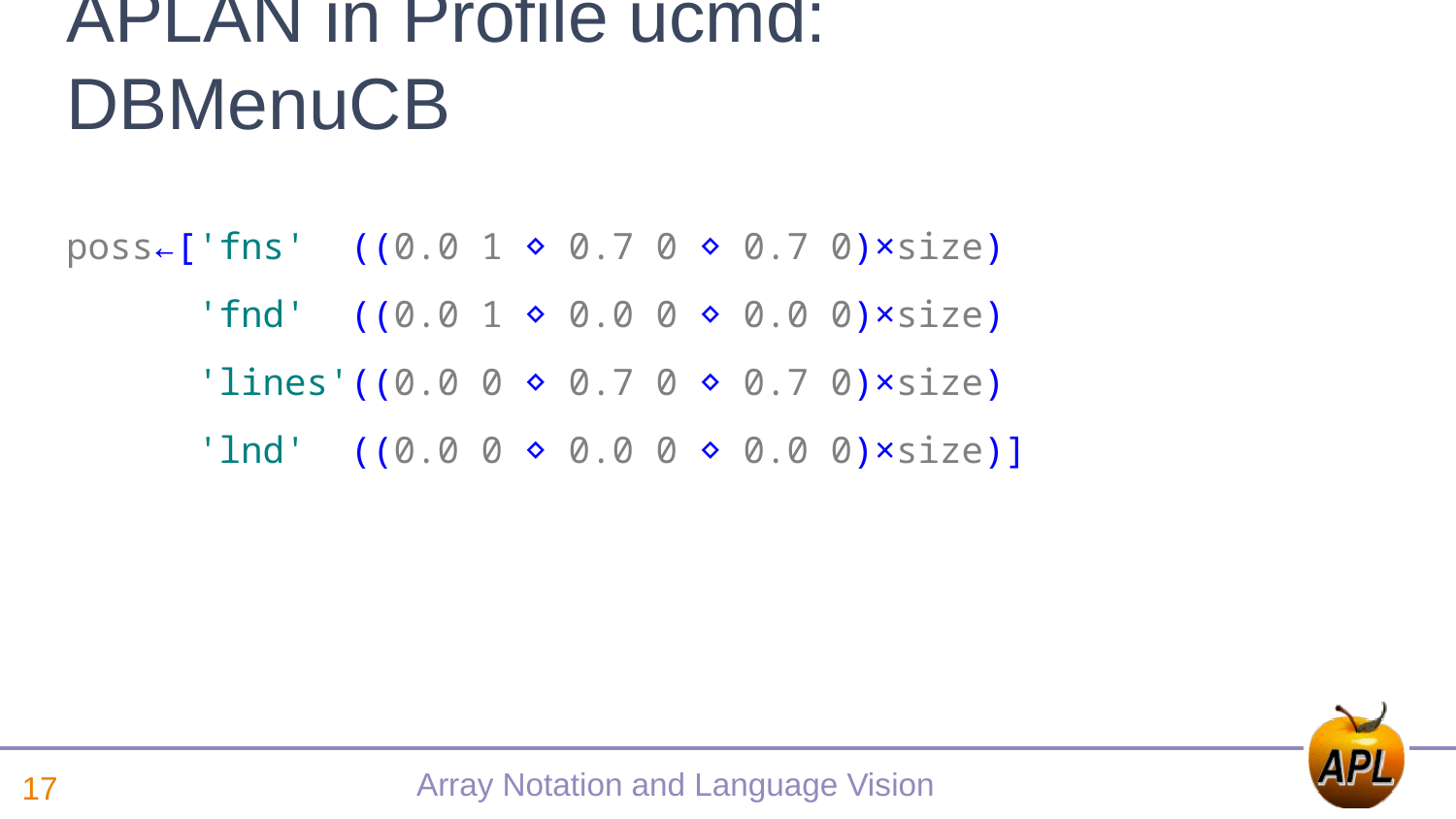

# APLAN in Profile ucmd: DBMenuCB
poss←['fns'  ((0.0 1 ⋄ 0.7 0 ⋄ 0.7 0)×size)
      'fnd'  ((0.0 1 ⋄ 0.0 0 ⋄ 0.0 0)×size)
      'lines'((0.0 0 ⋄ 0.7 0 ⋄ 0.7 0)×size)
      'lnd'  ((0.0 0 ⋄ 0.0 0 ⋄ 0.0 0)×size)]